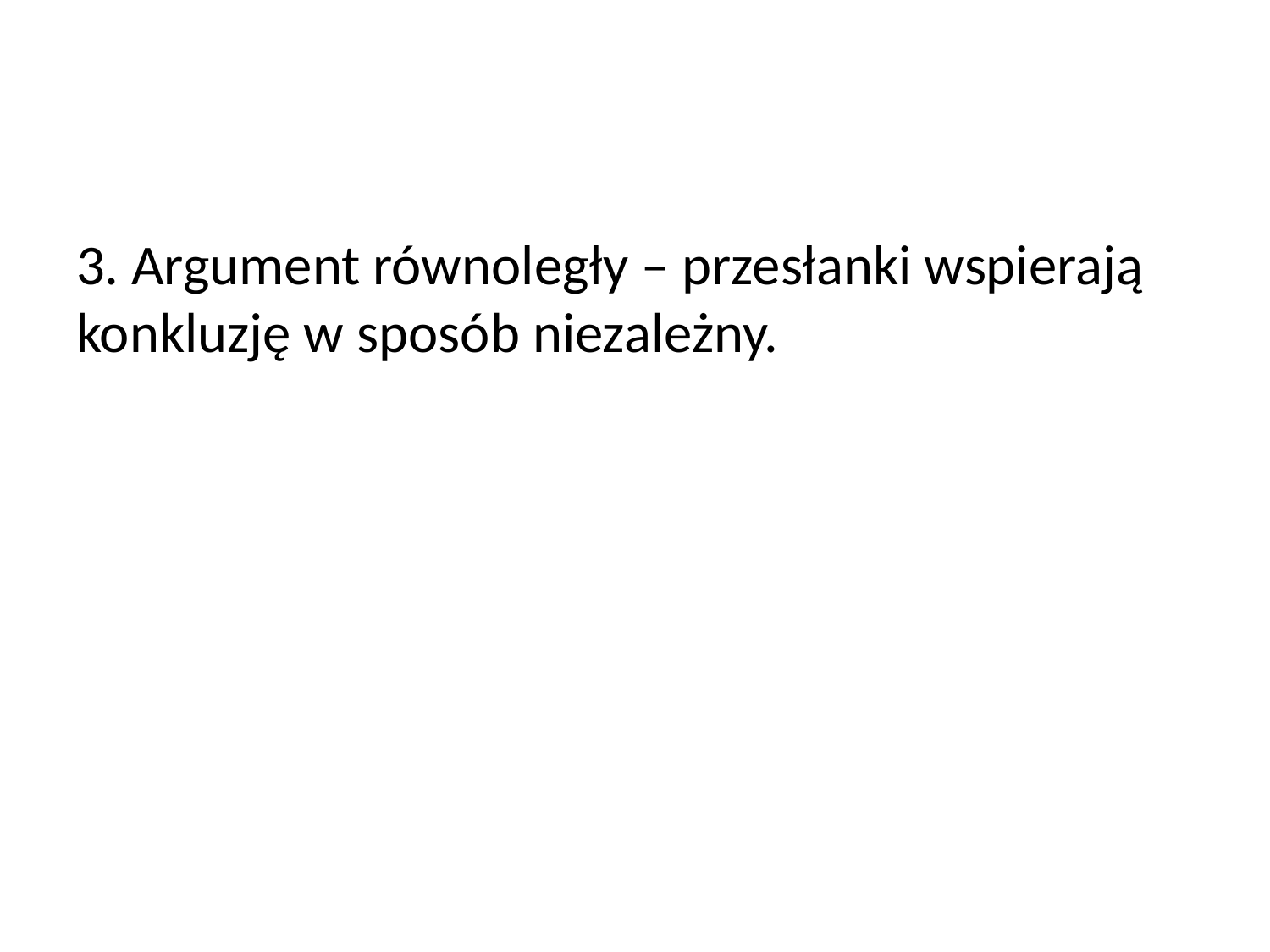

3. Argument równoległy – przesłanki wspierają konkluzję w sposób niezależny.